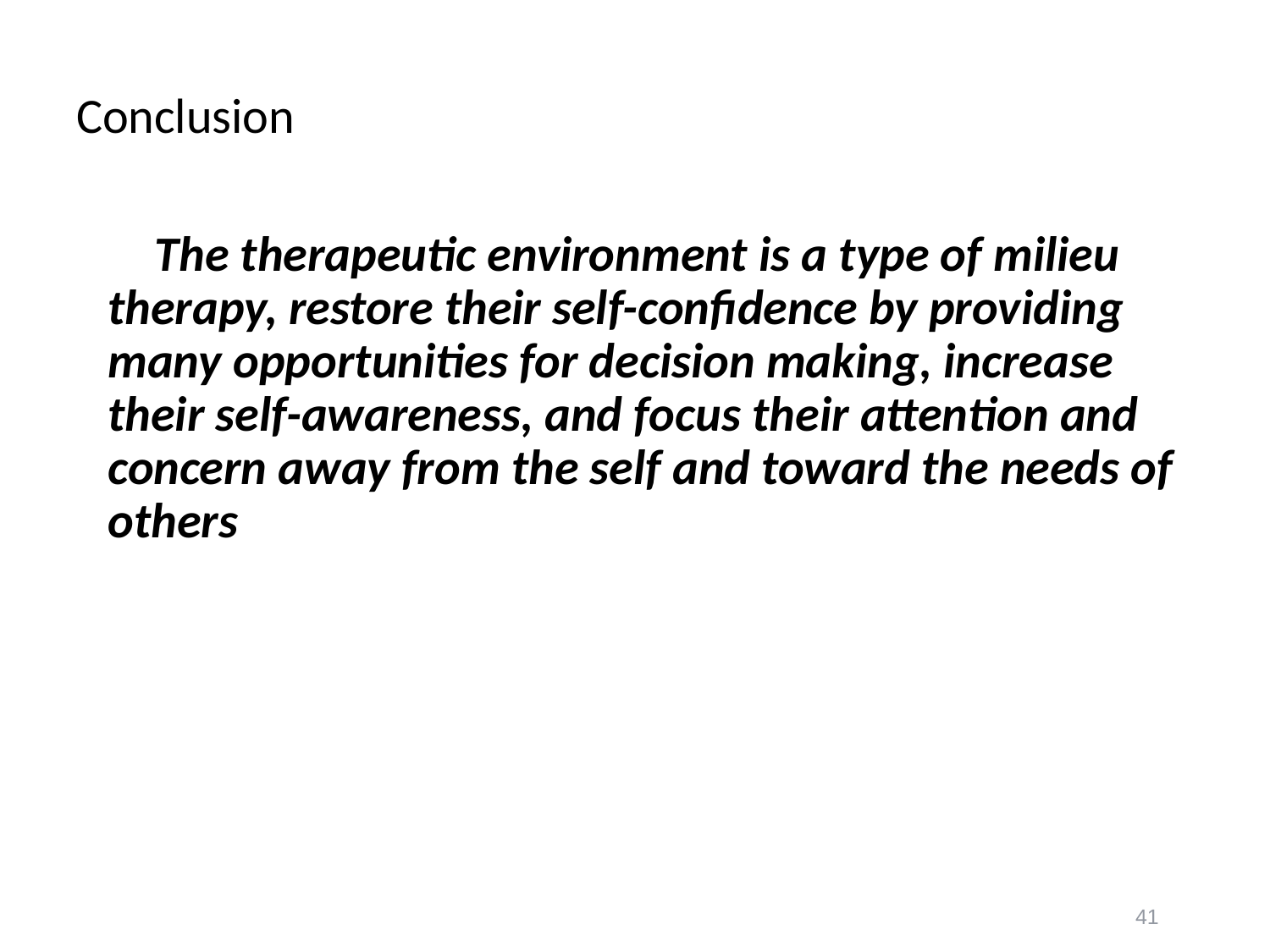

# Conclusion
       The therapeutic environment is a type of milieu therapy, restore their self-confidence by providing many opportunities for decision making, increase their self-awareness, and focus their attention and concern away from the self and toward the needs of others
41